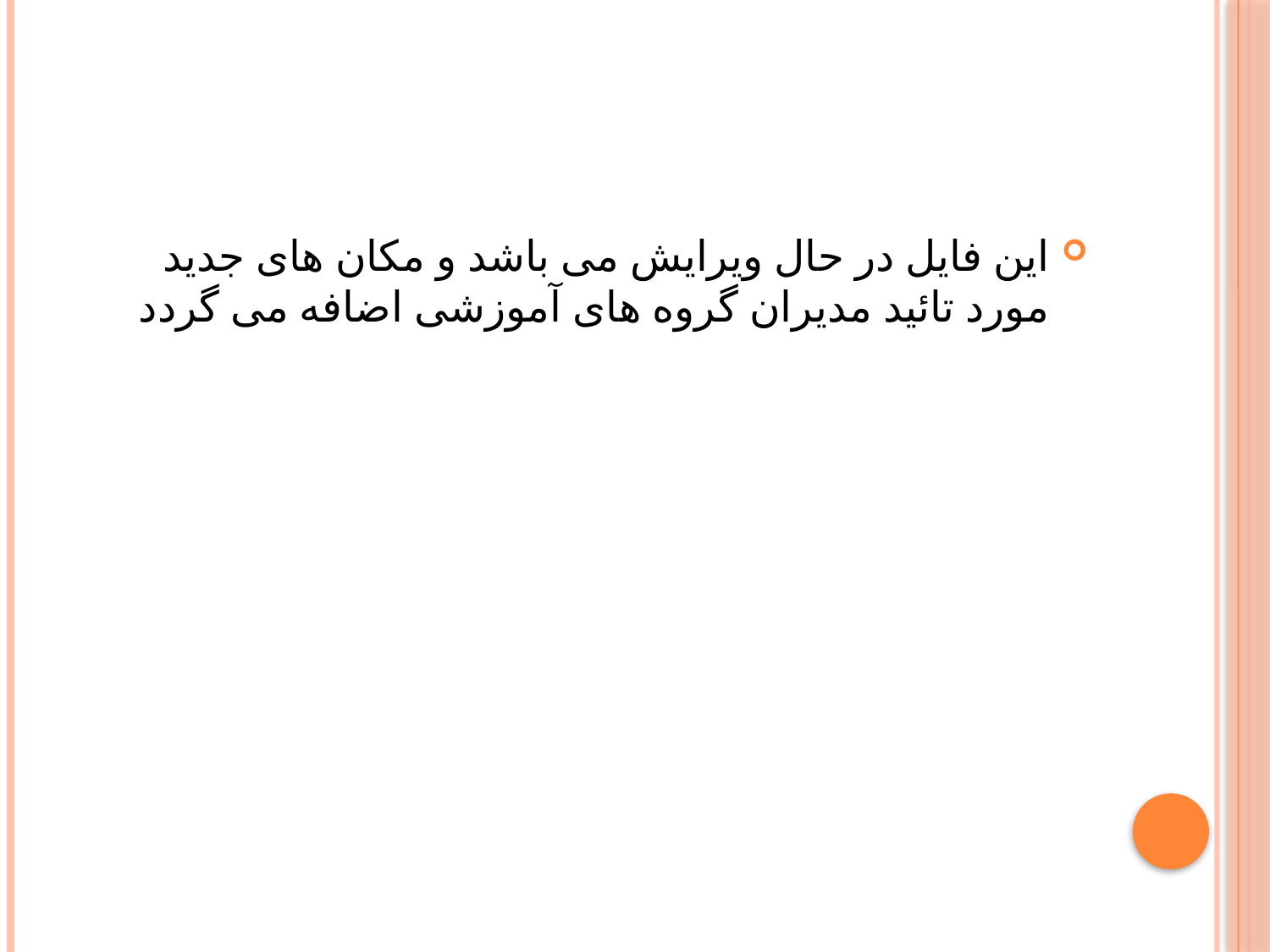

این فایل در حال ویرایش می باشد و مکان های جدید مورد تائید مدیران گروه های آموزشی اضافه می گردد